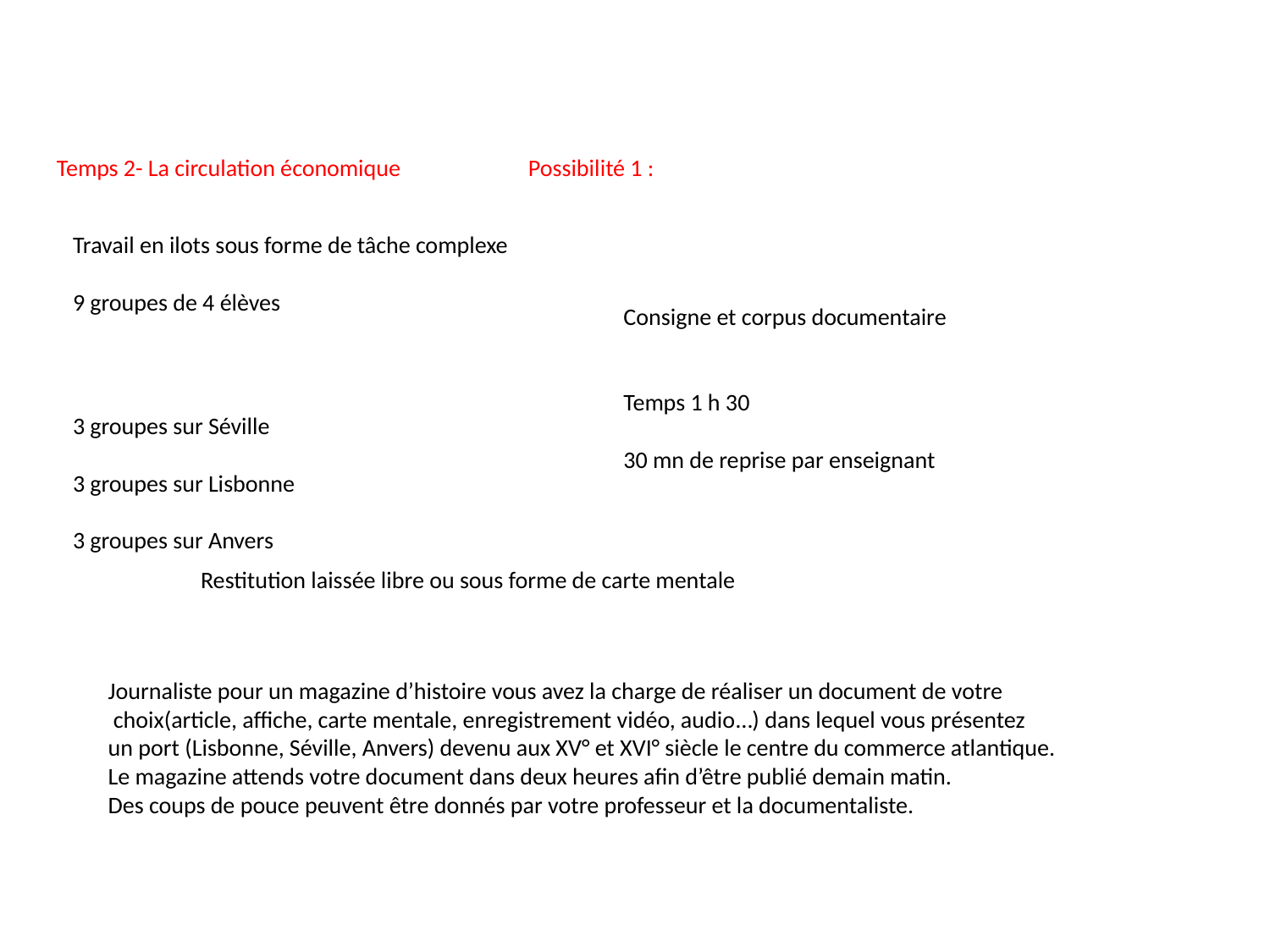

Temps 2- La circulation économique
Possibilité 1 :
Travail en ilots sous forme de tâche complexe

9 groupes de 4 élèves
Consigne et corpus documentaire

Temps 1 h 30

30 mn de reprise par enseignant
3 groupes sur Séville

3 groupes sur Lisbonne

3 groupes sur Anvers
Restitution laissée libre ou sous forme de carte mentale
Journaliste pour un magazine d’histoire vous avez la charge de réaliser un document de votre
 choix(article, affiche, carte mentale, enregistrement vidéo, audio…) dans lequel vous présentez
un port (Lisbonne, Séville, Anvers) devenu aux XV° et XVI° siècle le centre du commerce atlantique.
Le magazine attends votre document dans deux heures afin d’être publié demain matin.
Des coups de pouce peuvent être donnés par votre professeur et la documentaliste.